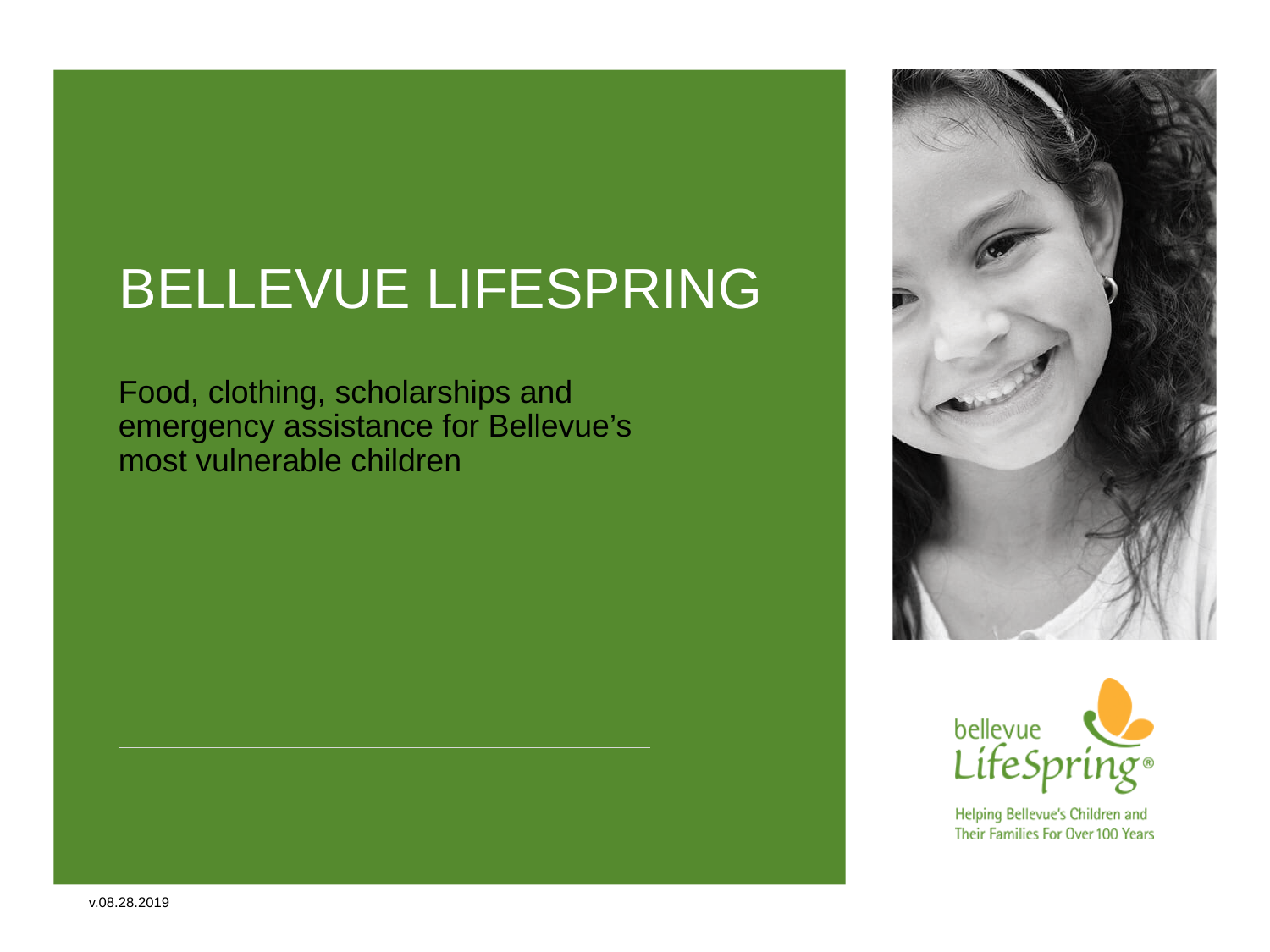

# BELLEVUE LIFESPRING
Food, clothing, scholarships and emergency assistance for Bellevue’s most vulnerable children

v.08.28.2019